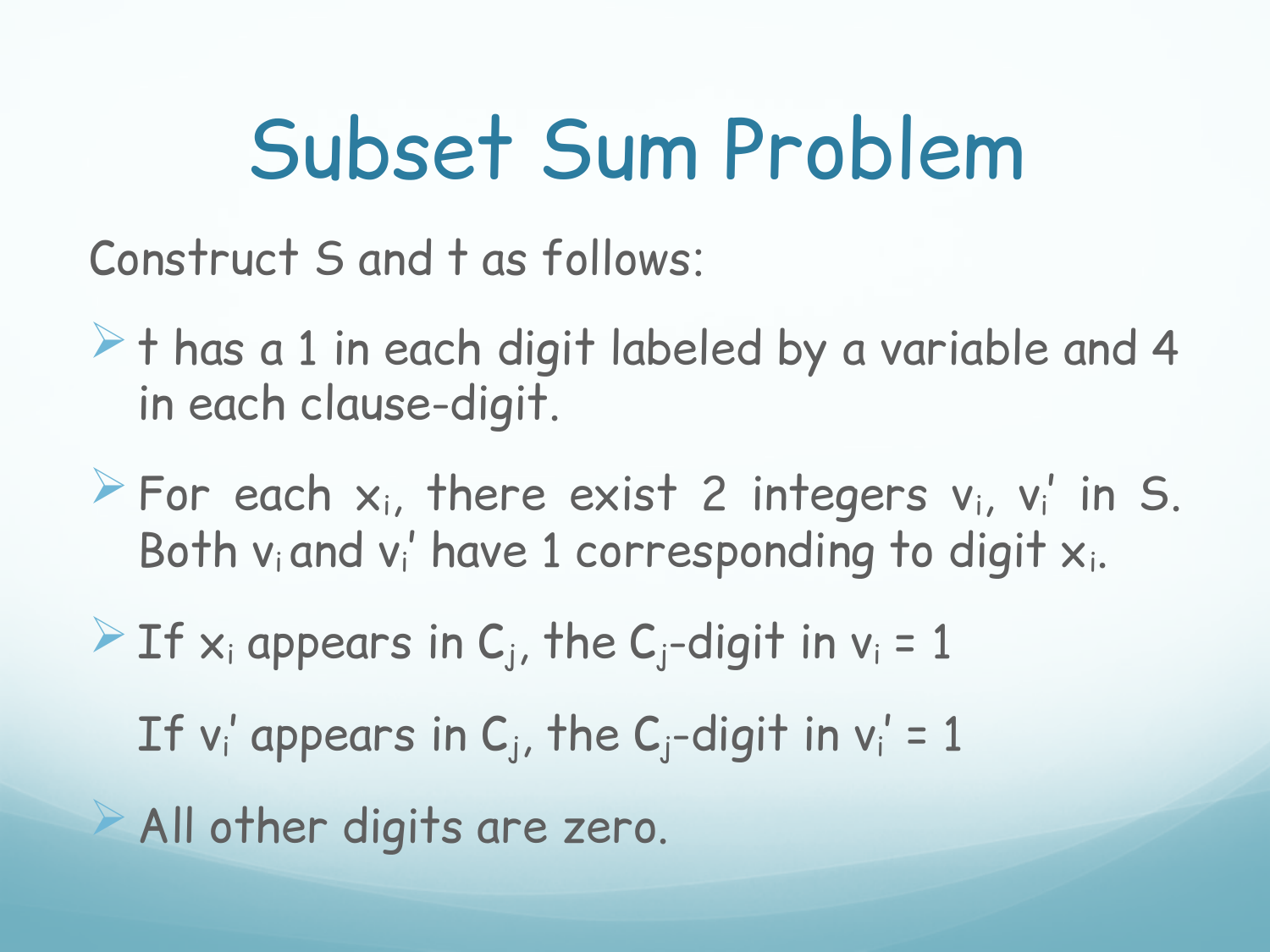

# Subset Sum Problem
Construct S and t as follows:
t has a 1 in each digit labeled by a variable and 4 in each clause-digit.
For each xi, there exist 2 integers vi, vi’ in S. Both vi and vi’ have 1 corresponding to digit xi.
If xi appears in Cj, the Cj-digit in vi = 1
	If vi’ appears in Cj, the Cj-digit in vi’ = 1
All other digits are zero.